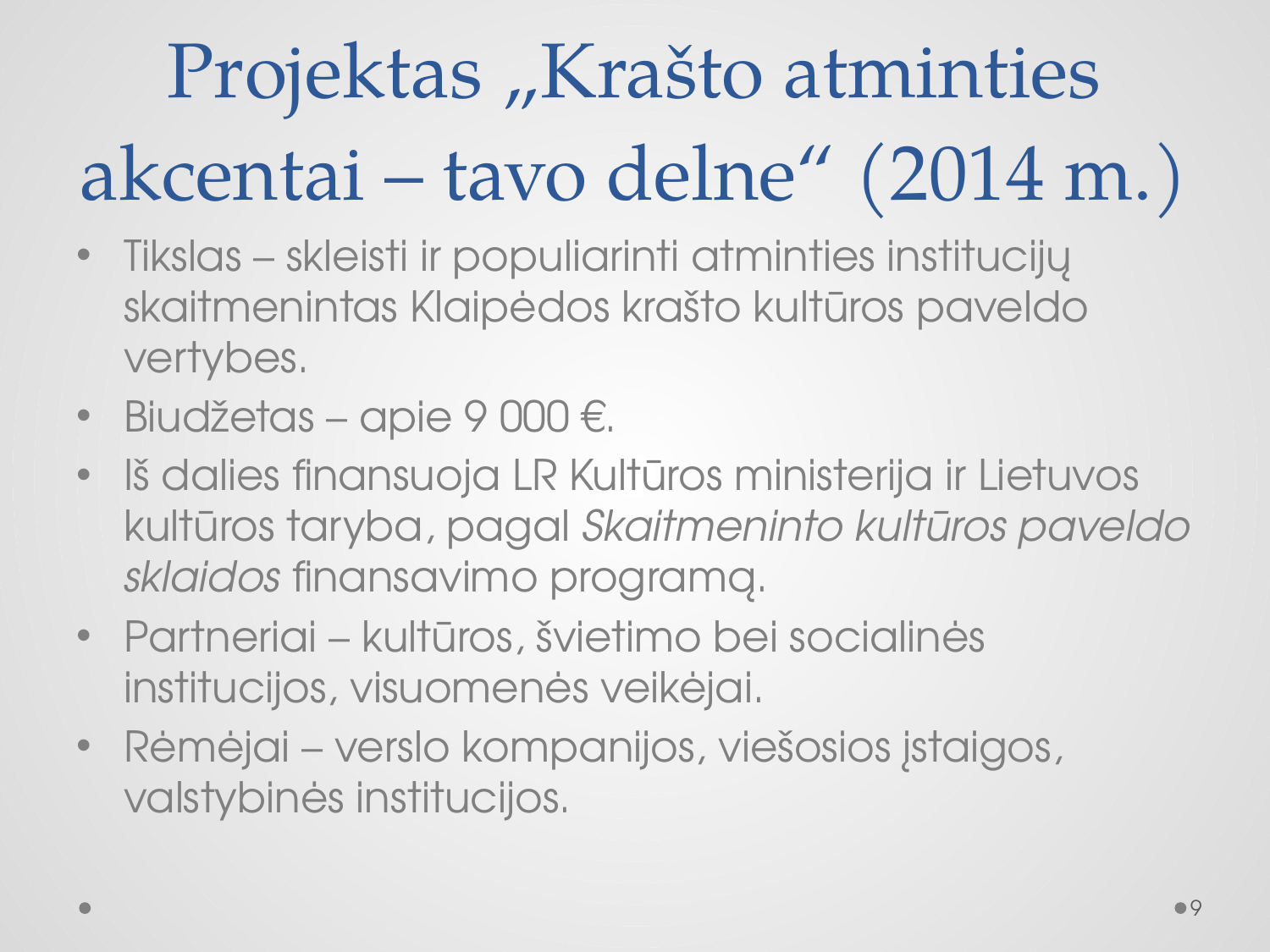

# Projektas „Krašto atminties akcentai – tavo delne“ (2014 m.)
Tikslas – skleisti ir populiarinti atminties institucijų skaitmenintas Klaipėdos krašto kultūros paveldo vertybes.
Biudžetas – apie 9 000 €.
Iš dalies finansuoja LR Kultūros ministerija ir Lietuvos kultūros taryba, pagal Skaitmeninto kultūros paveldo sklaidos finansavimo programą.
Partneriai – kultūros, švietimo bei socialinės institucijos, visuomenės veikėjai.
Rėmėjai – verslo kompanijos, viešosios įstaigos, valstybinės institucijos.

9